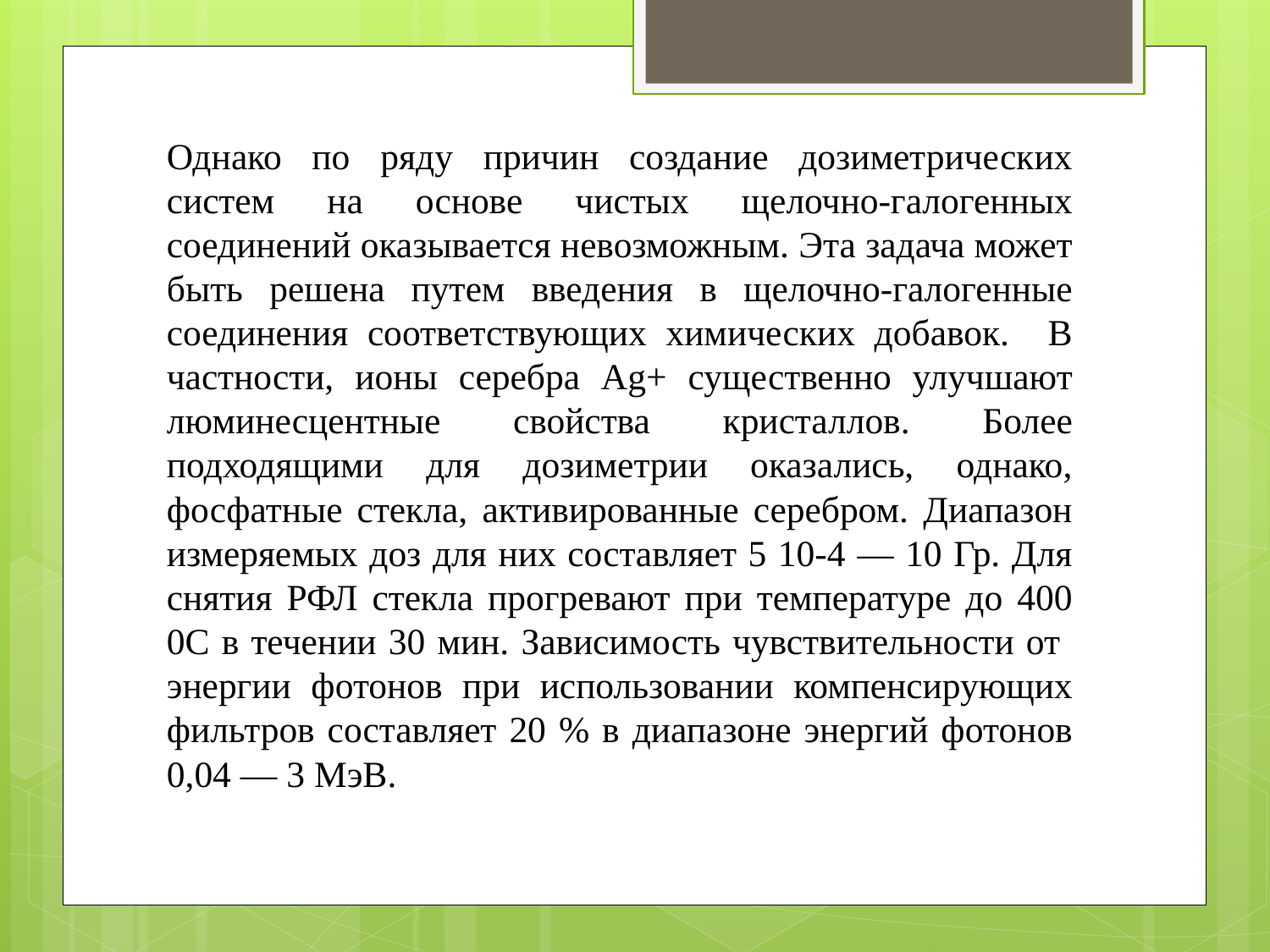

Однако по ряду причин создание дозиметрических систем на основе чистых щелочно-галогенных соединений оказывается невозможным. Эта задача может быть решена путем введения в щелочно-галогенные соединения соответствующих химических добавок.  В частности, ионы серебра Ag+ существенно улучшают люминесцентные свойства кристаллов. Более подходящими для дозиметрии оказались, однако, фосфатные стекла, активированные серебром. Диапазон измеряемых доз для них составляет 5 10-4 — 10 Гр. Для снятия РФЛ стекла прогревают при температуре до 400 0С в течении 30 мин. Зависимость чувствительности от  энергии фотонов при использовании компенсирующих фильтров составляет 20 % в диапазоне энергий фотонов 0,04 — 3 МэВ.